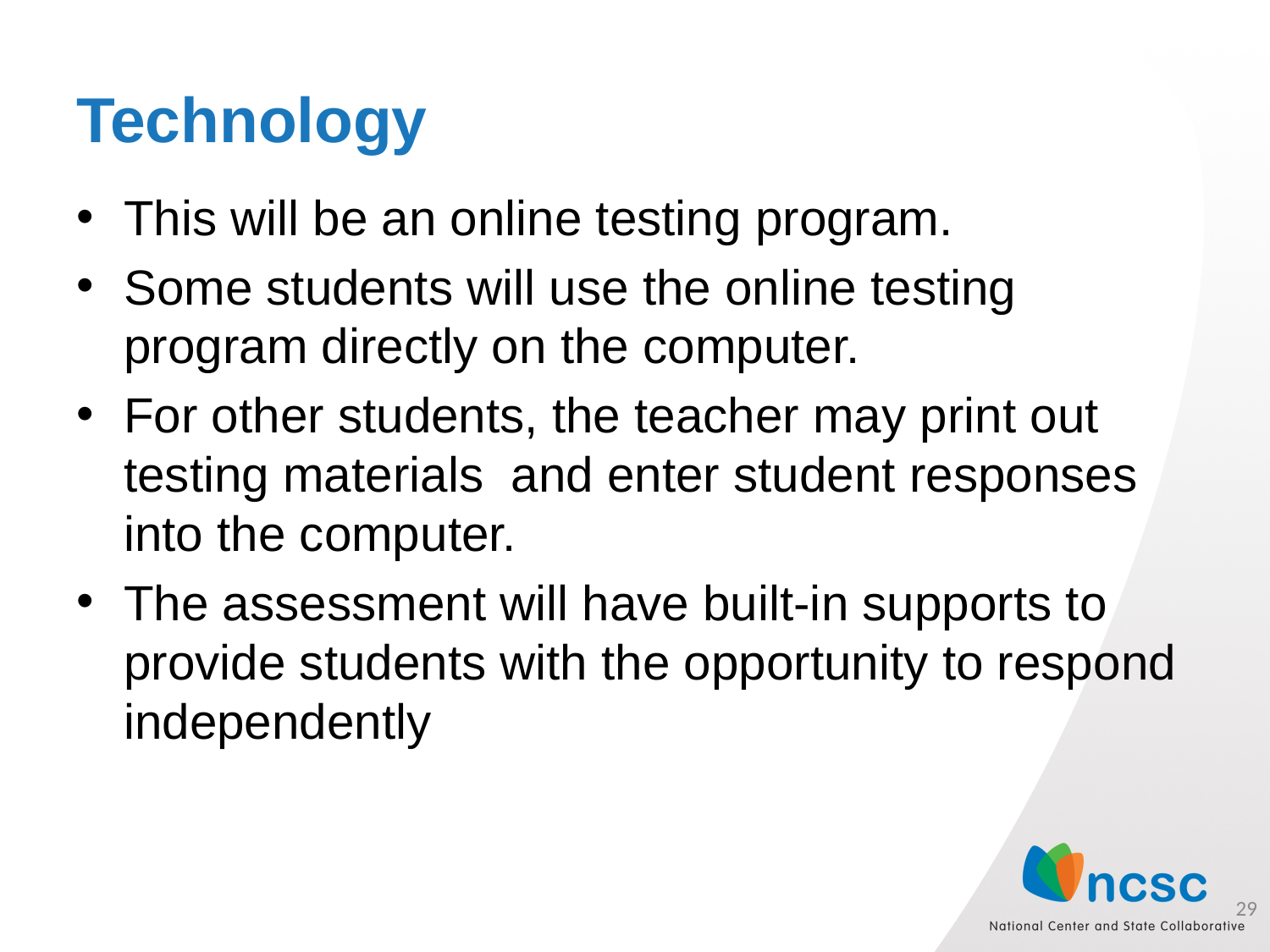

# Technology
This will be an online testing program.
Some students will use the online testing program directly on the computer.
For other students, the teacher may print out testing materials  and enter student responses into the computer.
The assessment will have built-in supports to provide students with the opportunity to respond independently

29